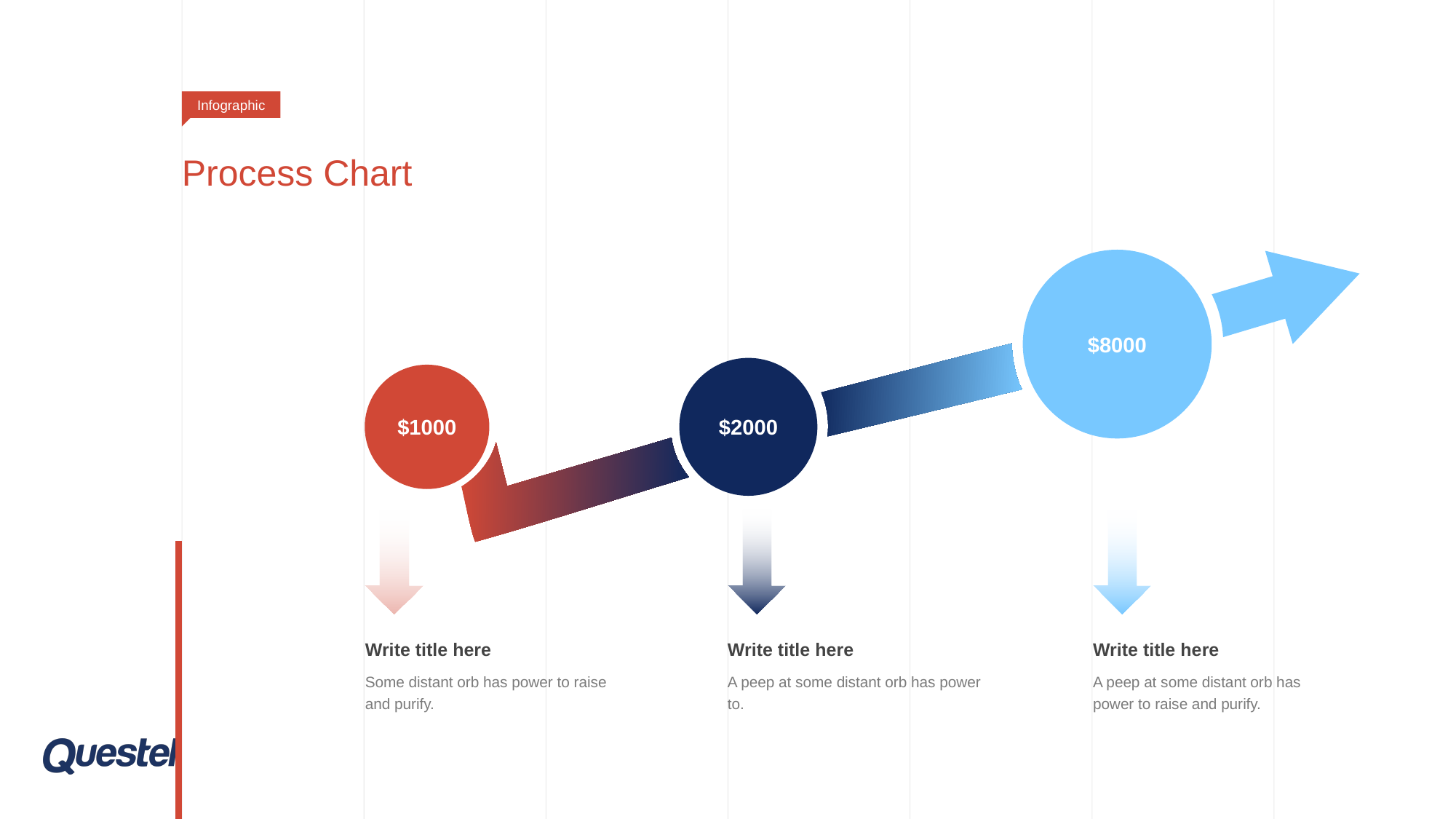

Infographic

# Process Chart
$8000

$2000
$1000

Write title here
Some distant orb has power to raise and purify.
Write title here
A peep at some distant orb has power to.
Write title here
A peep at some distant orb has power to raise and purify.